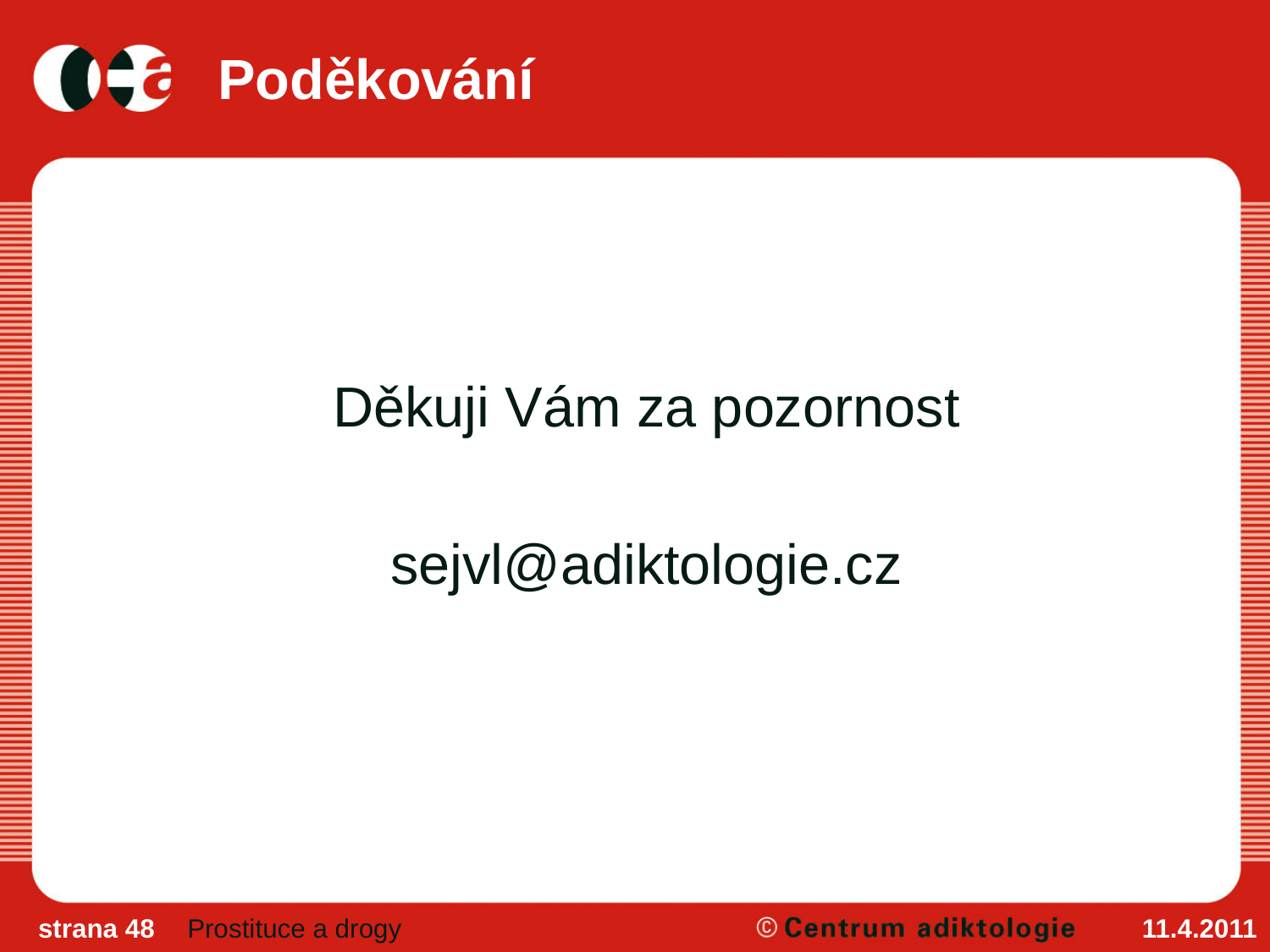

# Poděkování

Děkuji Vám za pozornost

sejvl@adiktologie.cz
strana 48
Prostituce a drogy
11.4.2011